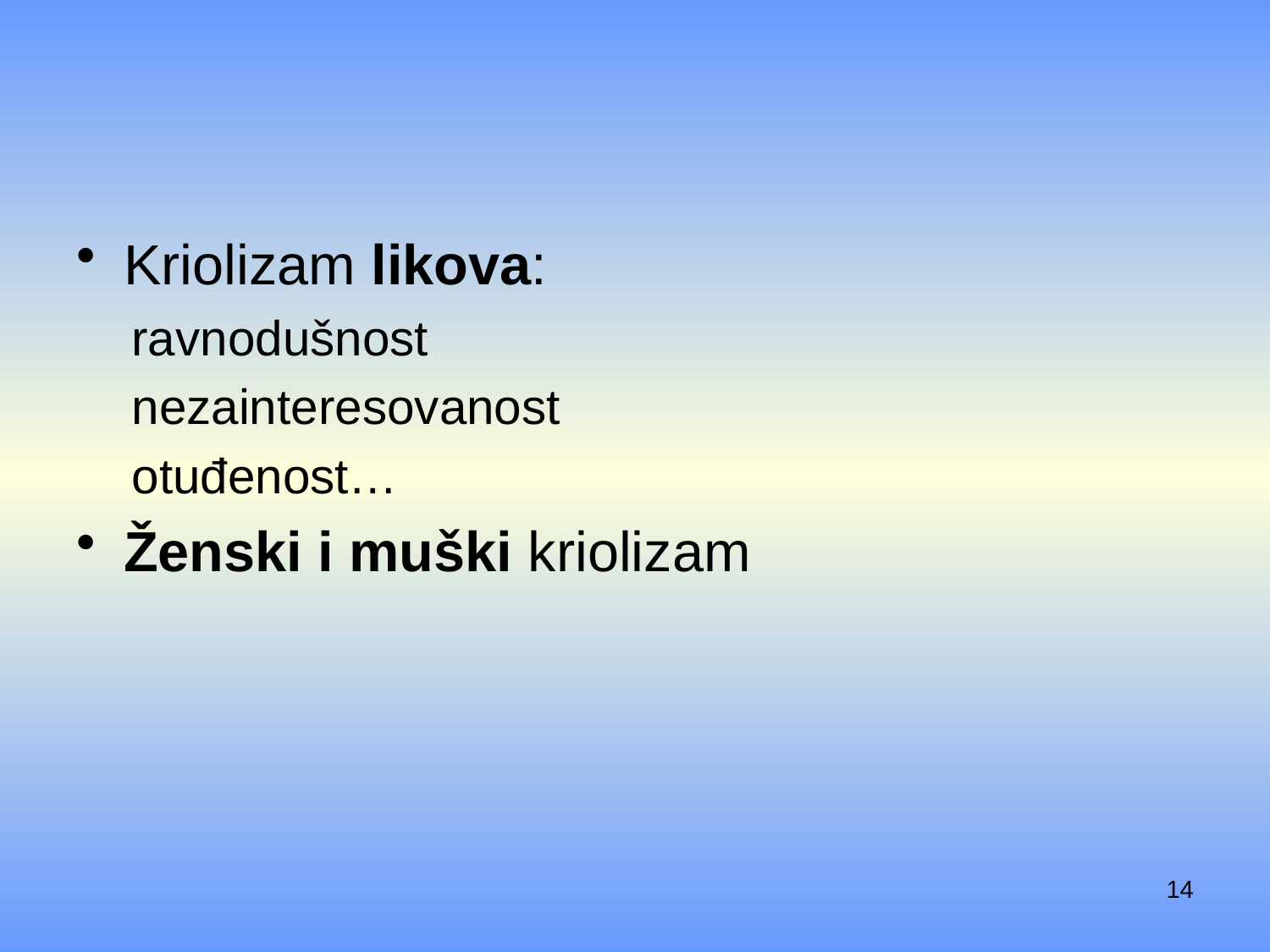

#
Kriolizam likova:
ravnodušnost
nezainteresovanost
otuđenost…
Ženski i muški kriolizam

14